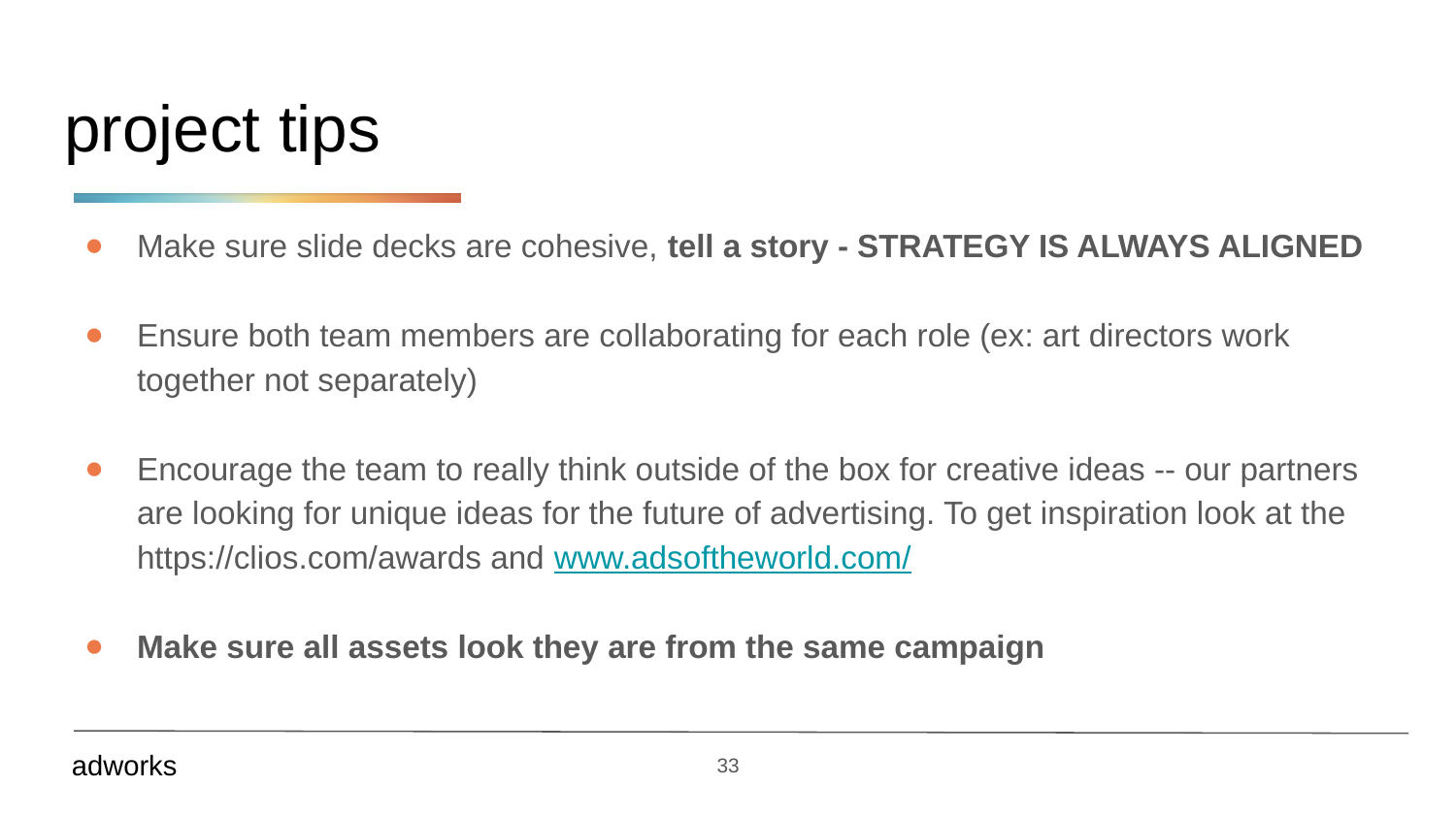

# project tips

Make sure slide decks are cohesive, tell a story - STRATEGY IS ALWAYS ALIGNED

Ensure both team members are collaborating for each role (ex: art directors work together not separately)

Encourage the team to really think outside of the box for creative ideas -- our partners are looking for unique ideas for the future of advertising. To get inspiration look at the https://clios.com/awards and www.adsoftheworld.com/

Make sure all assets look they are from the same campaign

33